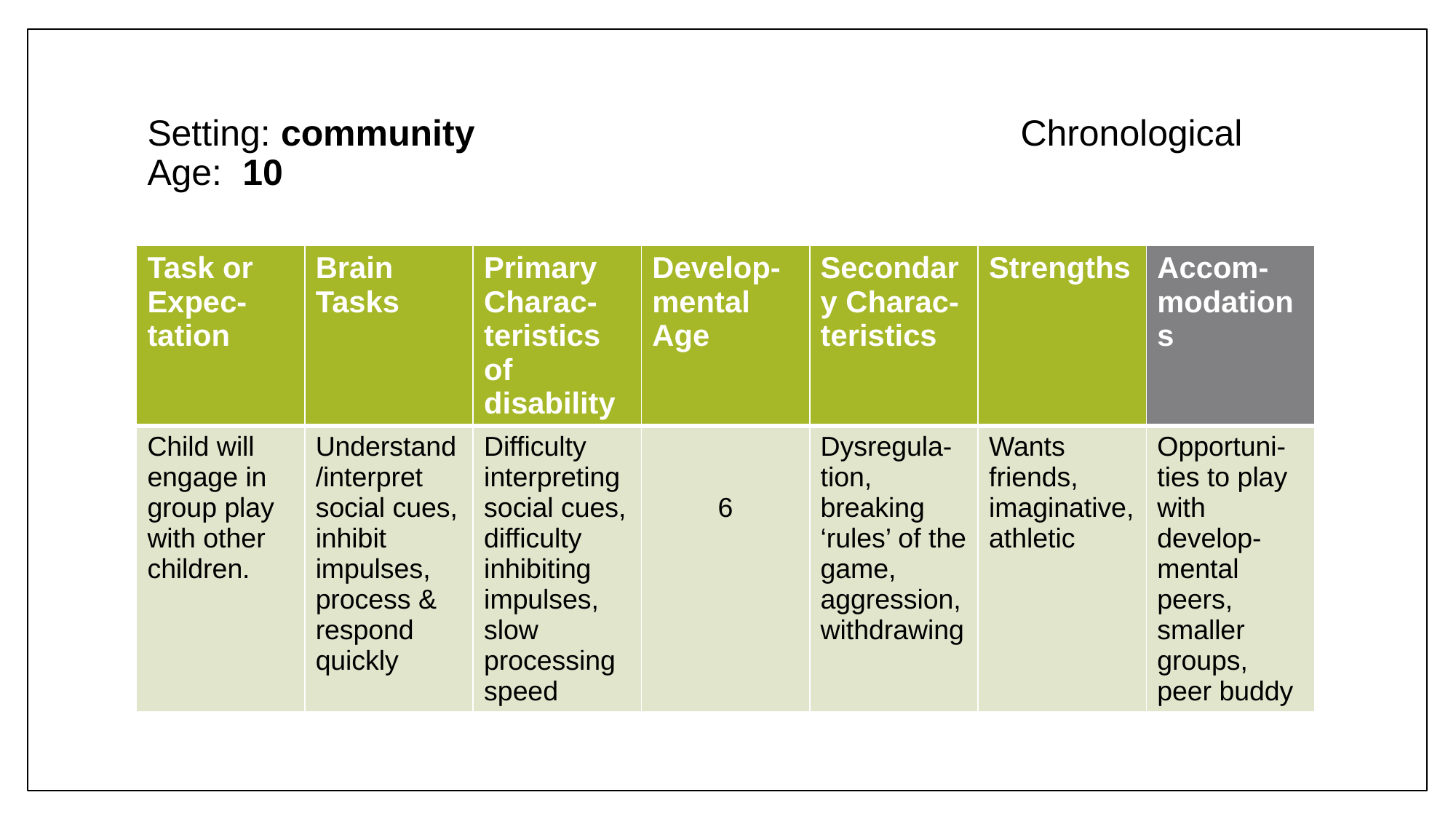

# Setting: community					Chronological Age:  10
| Task or Expec-tation | Brain Tasks | Primary Charac-teristics of disability | Develop-mental Age | Secondary Charac-teristics | Strengths | Accom-modations |
| --- | --- | --- | --- | --- | --- | --- |
| Child will engage in group play with other children. | Understand/interpret social cues, inhibit impulses, process & respond quickly | Difficulty interpreting social cues, difficulty inhibiting impulses, slow processing speed | 6 | Dysregula-tion, breaking ‘rules’ of the game, aggression, withdrawing | Wants friends, imaginative, athletic | Opportuni-ties to play with develop-mental peers, smaller groups, peer buddy |